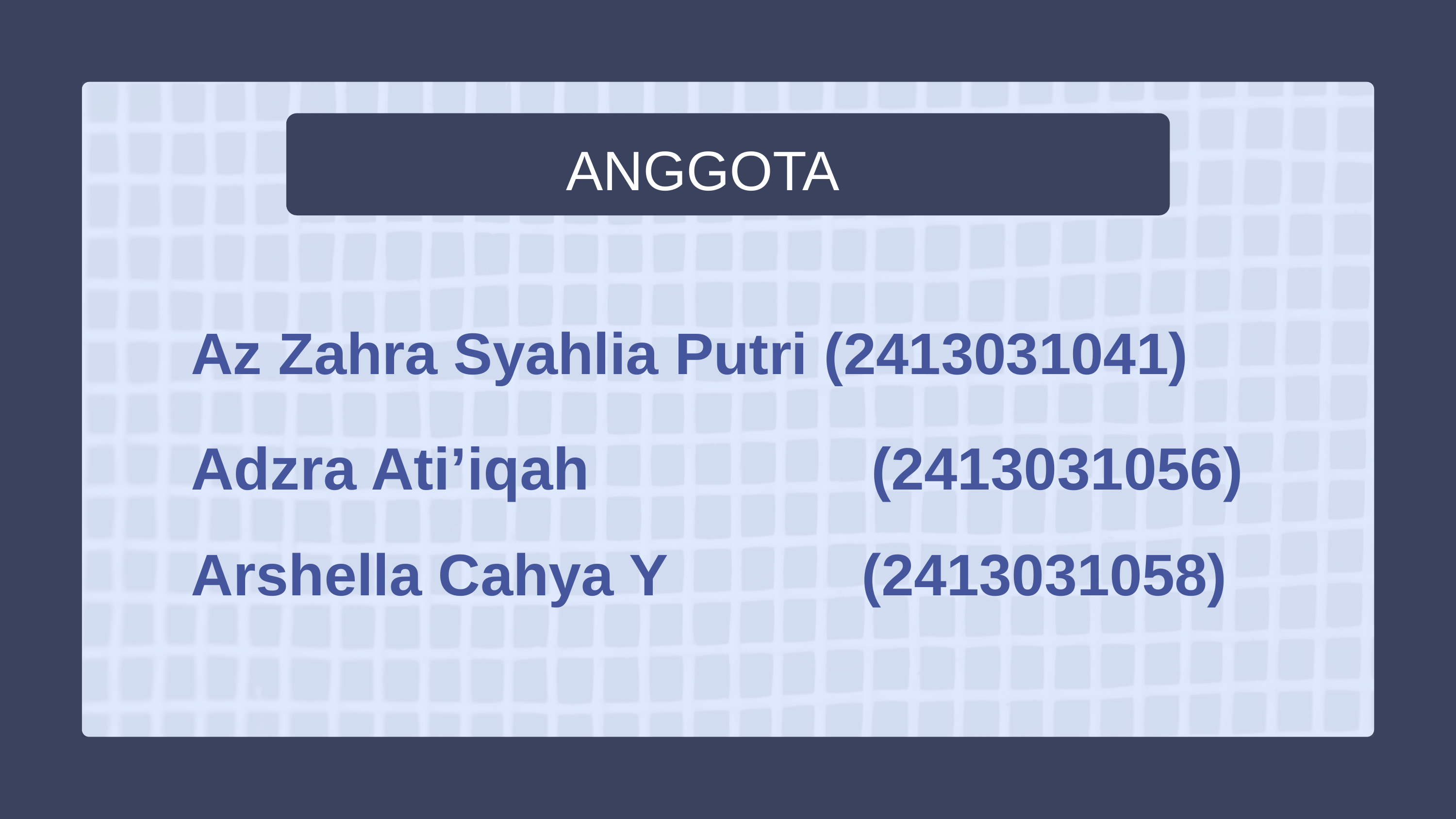

ANGGOTA
Az Zahra Syahlia Putri (2413031041)

Adzra Ati’iqah                 (2413031056)
Arshella Cahya Y            (2413031058)